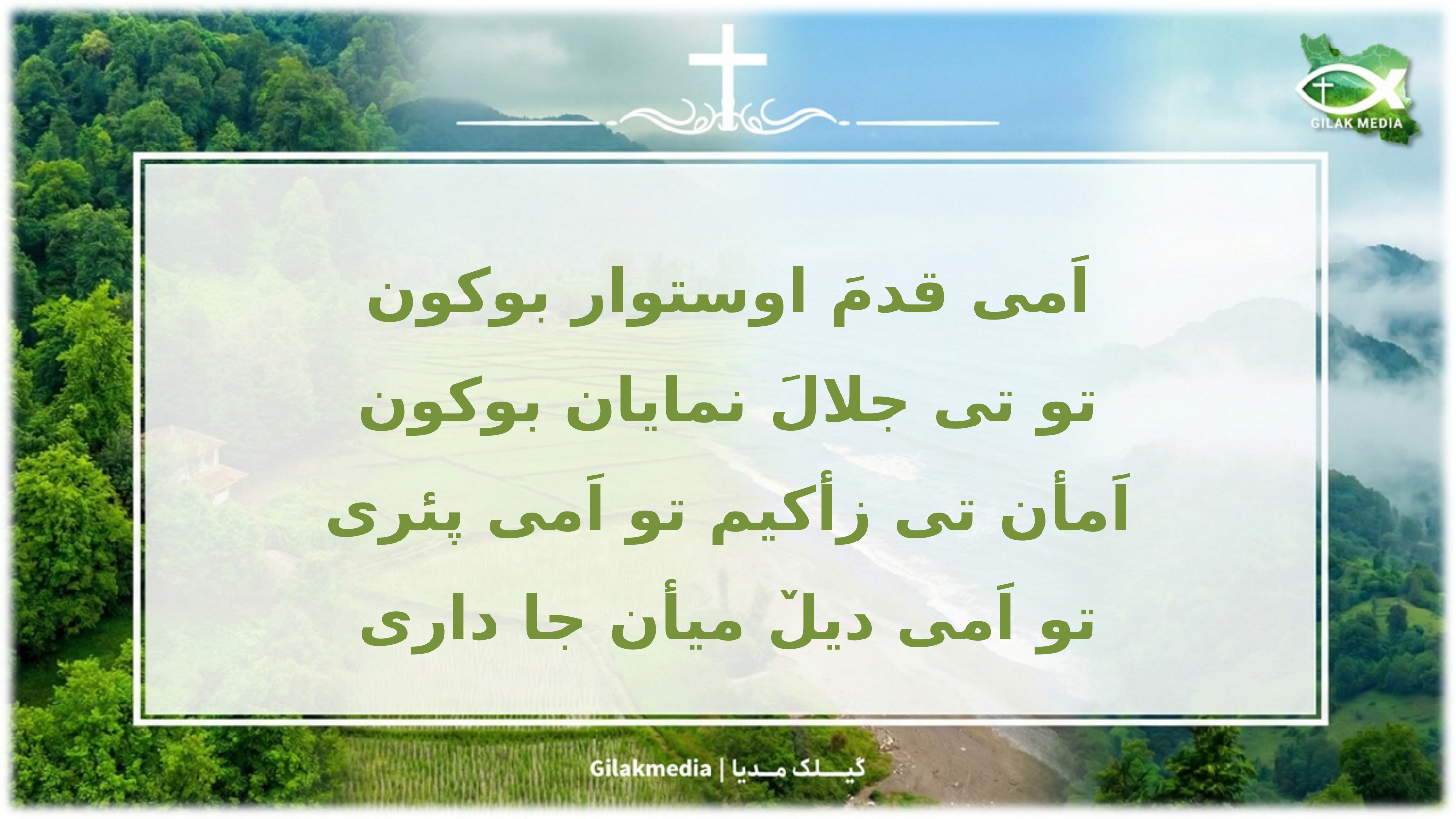

اَمی قدمَ اوستوار بوکون
تو تی جلالَ نمایان بوکون
اَمأن تی زأکیم تو اَمی پئری
تو اَمی دیلٚ میأن جا داری